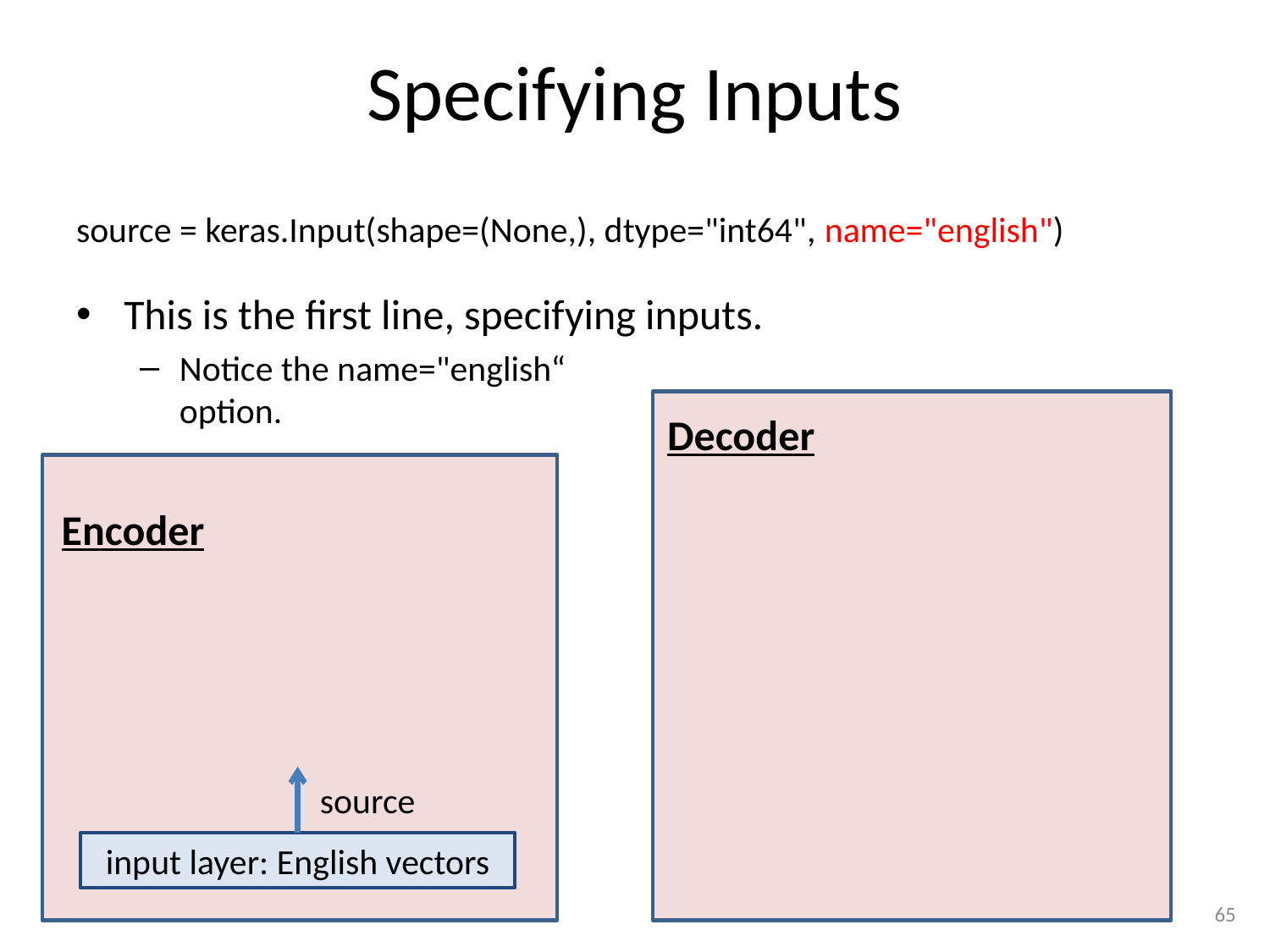

# Specifying Inputs
source = keras.Input(shape=(None,), dtype="int64", name="english")

This is the first line, specifying inputs.
Notice the name="english“
option.

Decoder

Encoder
source
input layer: English vectors
65